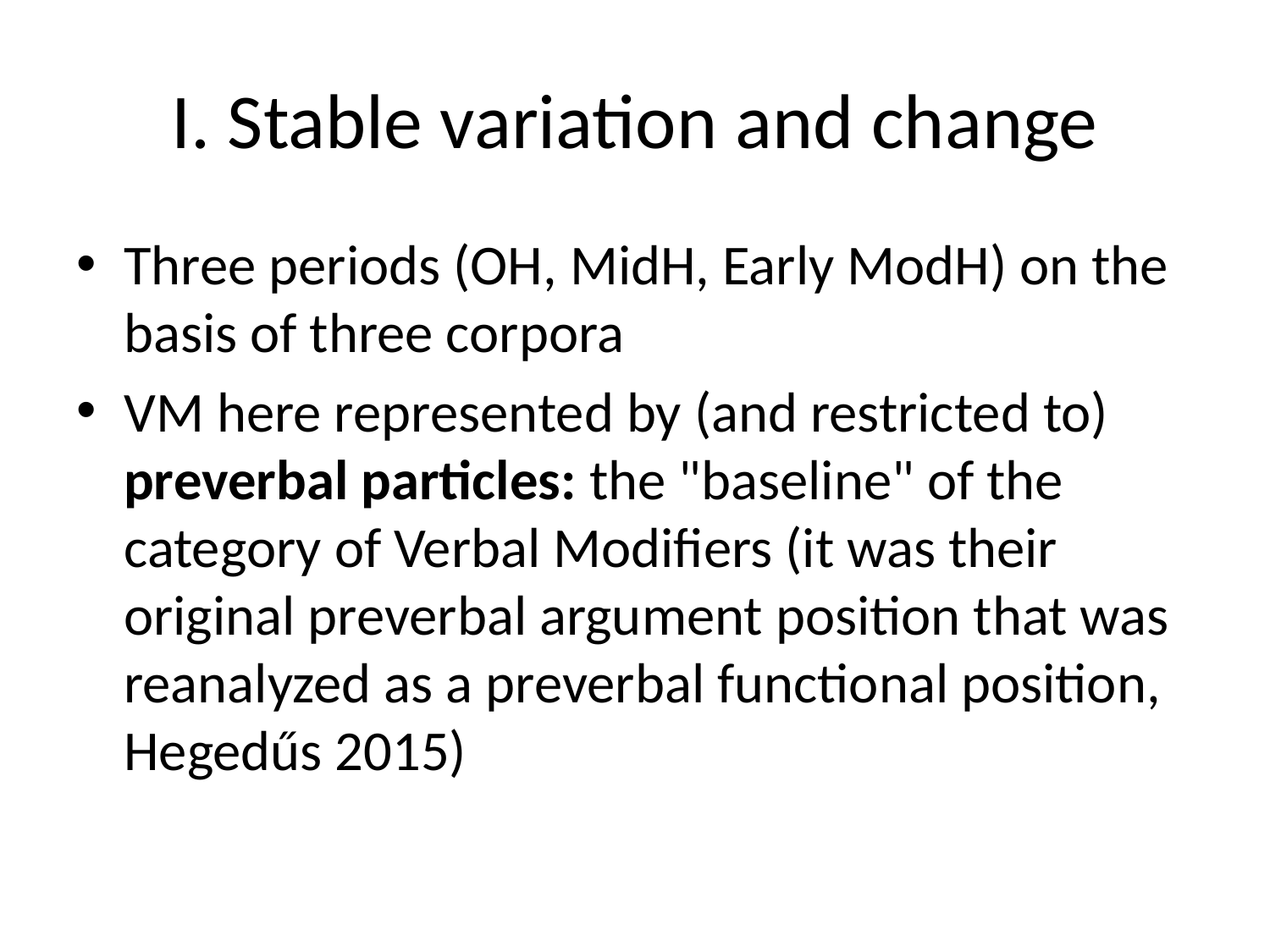

# I. Stable variation and change
Three periods (OH, MidH, Early ModH) on the basis of three corpora
VM here represented by (and restricted to) preverbal particles: the "baseline" of the category of Verbal Modifiers (it was their original preverbal argument position that was reanalyzed as a preverbal functional position, Hegedűs 2015)